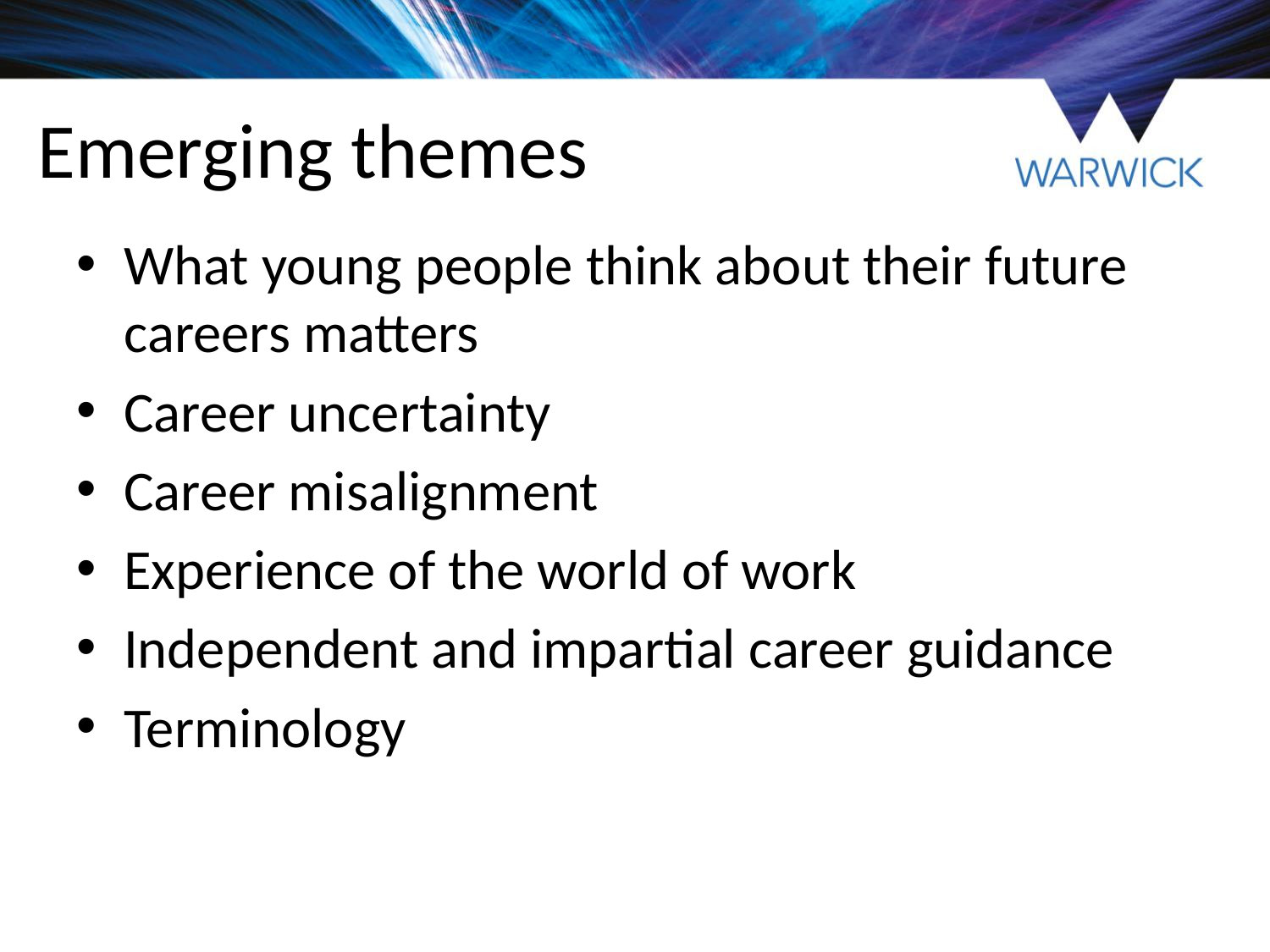

# Emerging themes
What young people think about their future careers matters
Career uncertainty
Career misalignment
Experience of the world of work
Independent and impartial career guidance
Terminology